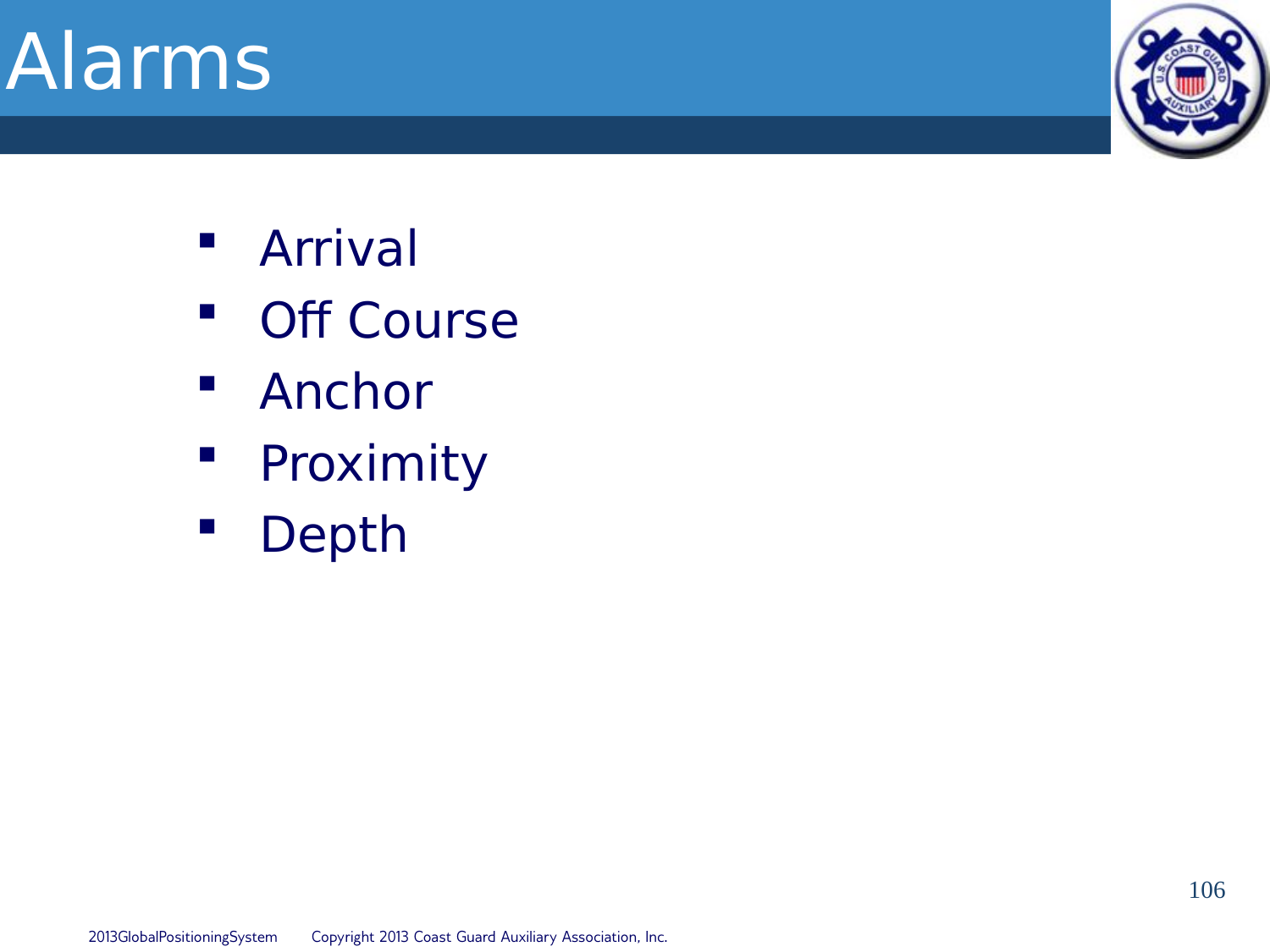

# Alarms
Arrival
Off Course
Anchor
Proximity
Depth
106